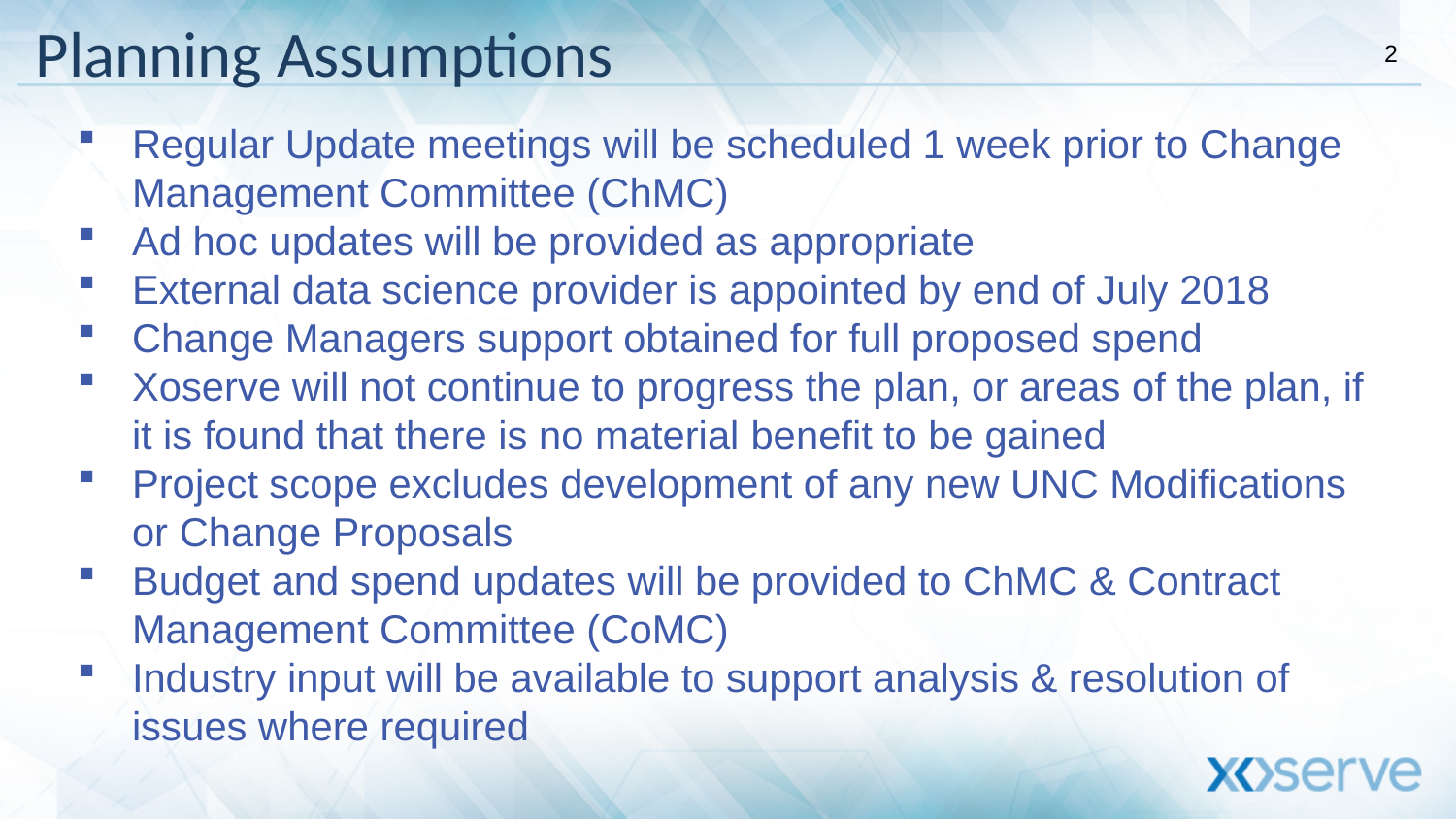

# Planning Assumptions
Regular Update meetings will be scheduled 1 week prior to Change Management Committee (ChMC)
Ad hoc updates will be provided as appropriate
External data science provider is appointed by end of July 2018
Change Managers support obtained for full proposed spend
Xoserve will not continue to progress the plan, or areas of the plan, if it is found that there is no material benefit to be gained
Project scope excludes development of any new UNC Modifications or Change Proposals
Budget and spend updates will be provided to ChMC & Contract Management Committee (CoMC)
Industry input will be available to support analysis & resolution of issues where required